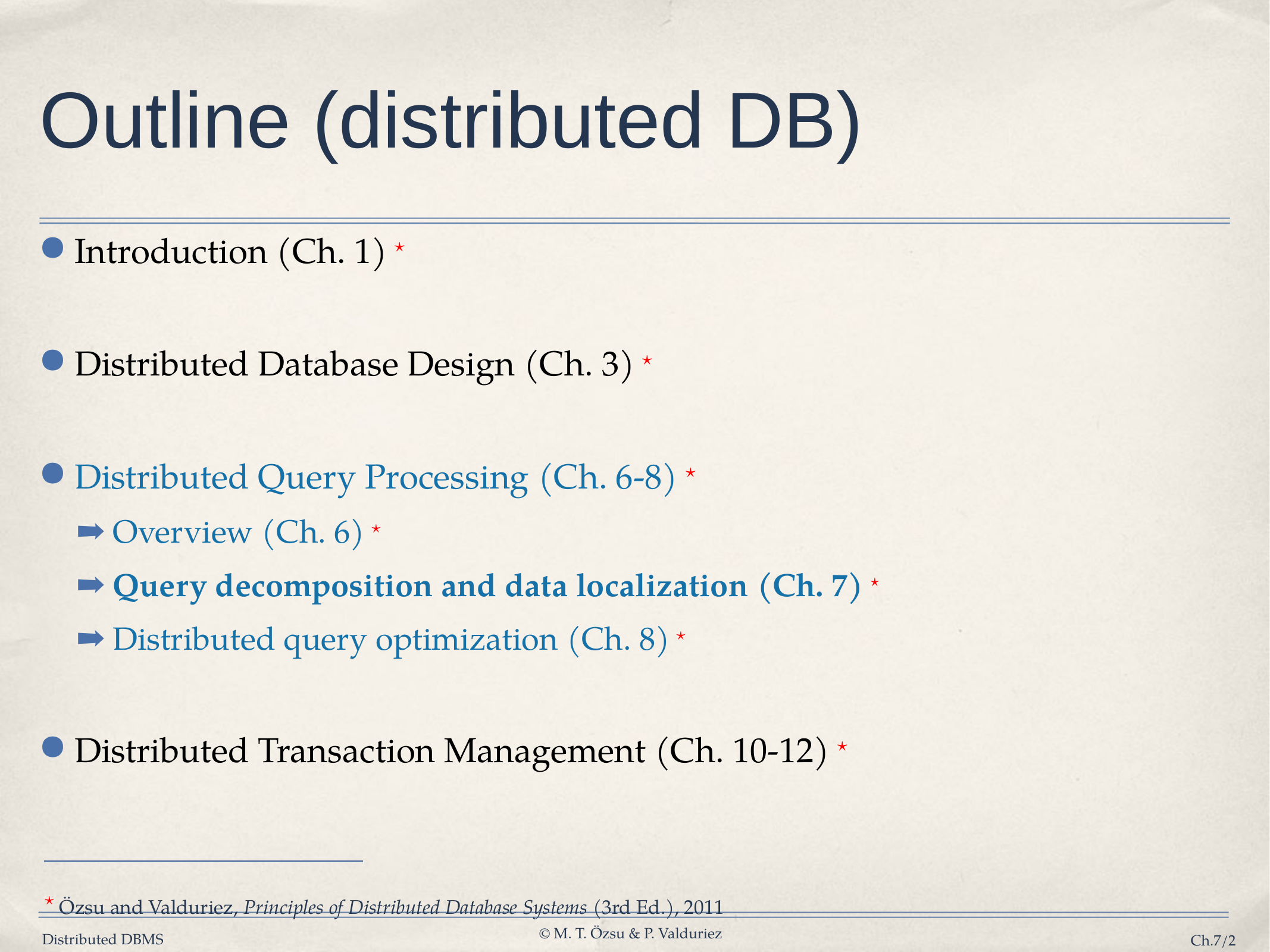

# Outline (distributed DB)
Introduction (Ch. 1) ⋆

Distributed Database Design (Ch. 3) ⋆

Distributed Query Processing (Ch. 6-8) ⋆
Overview (Ch. 6) ⋆
Query decomposition and data localization (Ch. 7) ⋆
Distributed query optimization (Ch. 8) ⋆

Distributed Transaction Management (Ch. 10-12) ⋆
⋆ Özsu and Valduriez, Principles of Distributed Database Systems (3rd Ed.), 2011